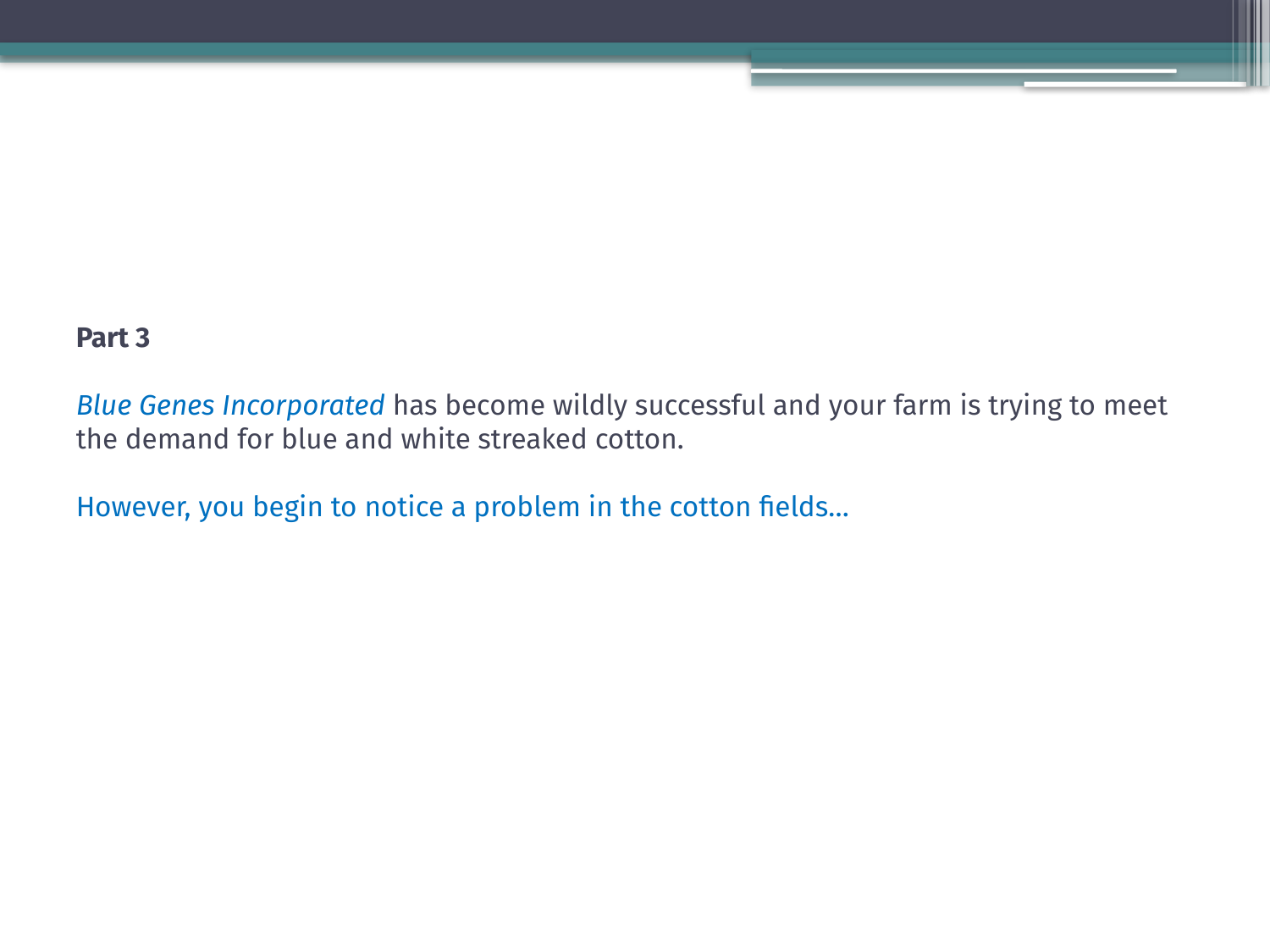

# Part 3 Blue Genes Incorporated has become wildly successful and your farm is trying to meet the demand for blue and white streaked cotton. However, you begin to notice a problem in the cotton fields…